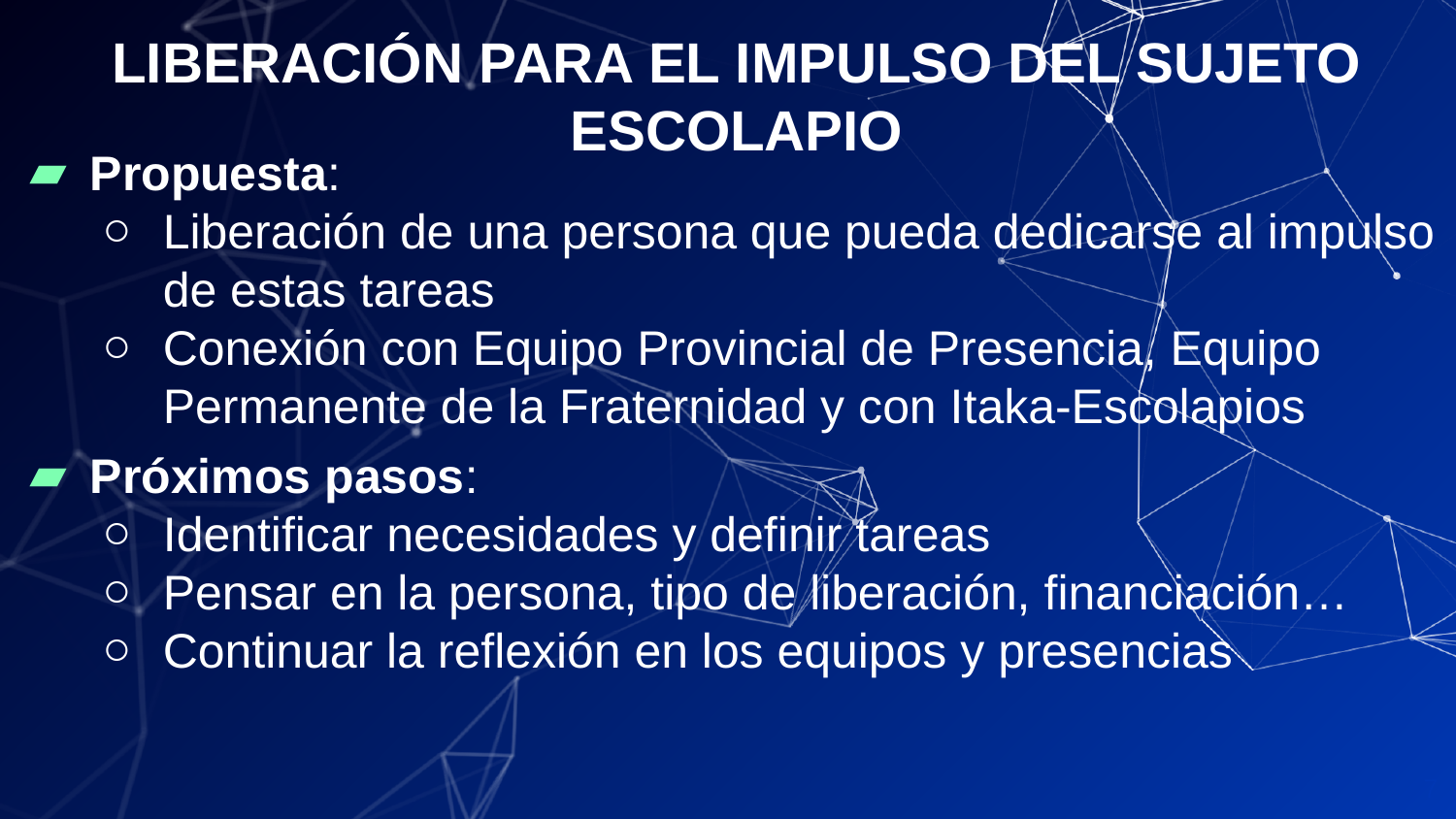

# LIBERACIÓN PARA EL IMPULSO DEL SUJETO ESCOLAPIO
Propuesta:
Liberación de una persona que pueda dedicarse al impulso de estas tareas
Conexión con Equipo Provincial de Presencia, Equipo Permanente de la Fraternidad y con Itaka-Escolapios
Próximos pasos:
Identificar necesidades y definir tareas
Pensar en la persona, tipo de liberación, financiación…
Continuar la reflexión en los equipos y presencias

7